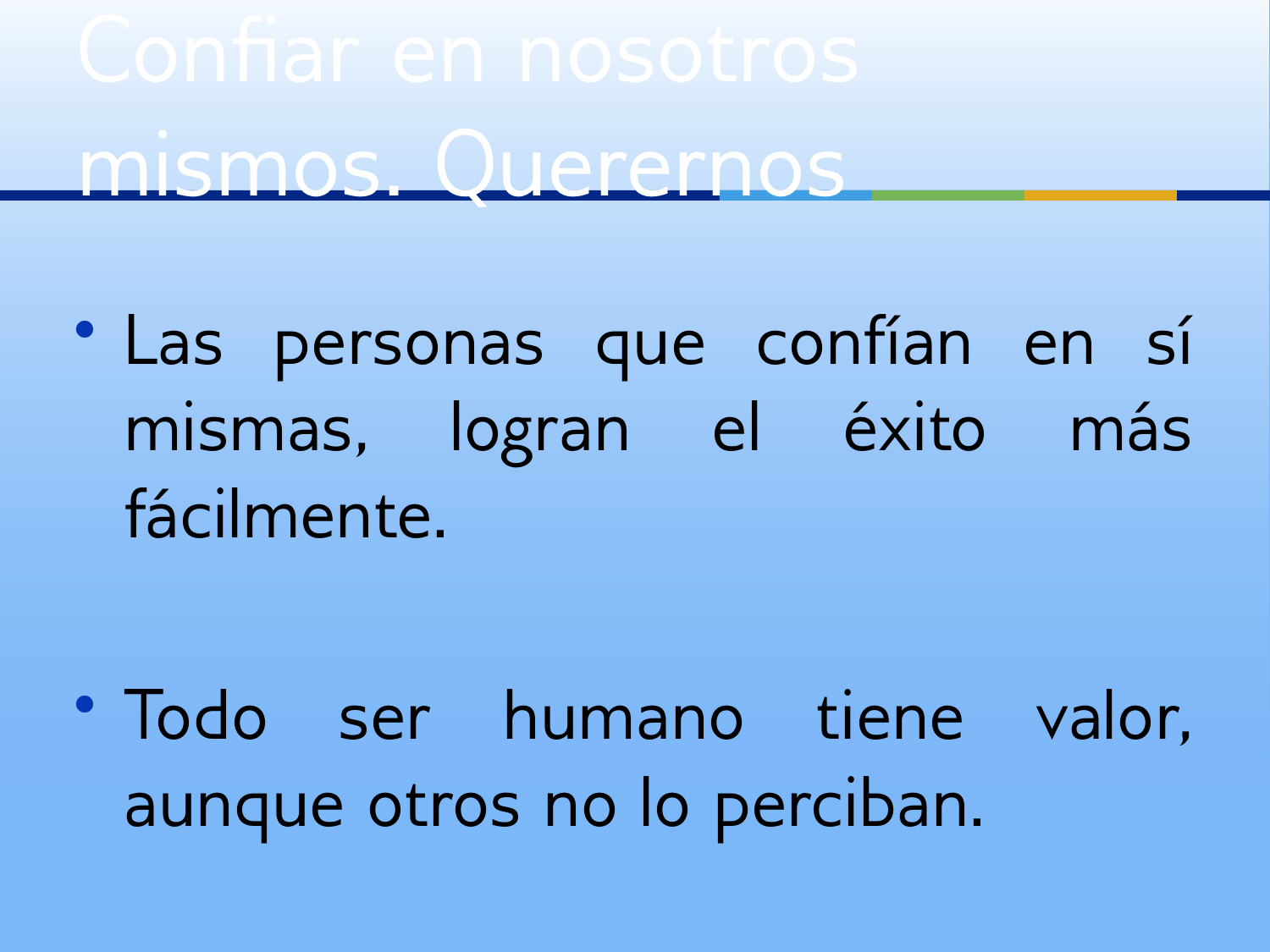

# Confiar en nosotros mismos. Querernos

Las personas que confían en sí mismas, logran el éxito más fácilmente.

Todo ser humano tiene valor, aunque otros no lo perciban.